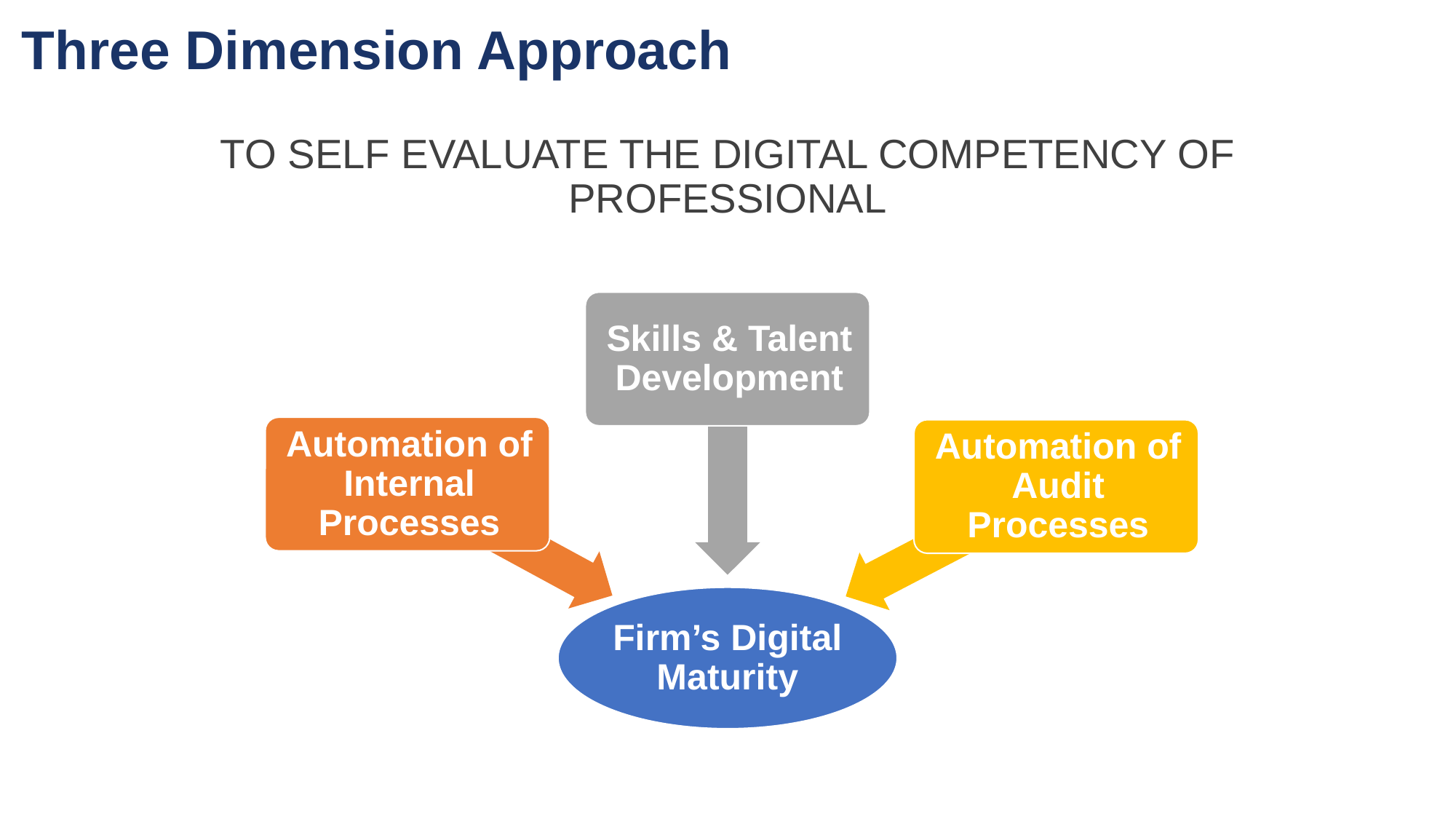

Three Dimension Approach
to Self Evaluate the Digital Competency of Professional
Firm’s Digital Maturity
Automation of Internal Processes
Skills & Talent Development
Automation of Audit Processes